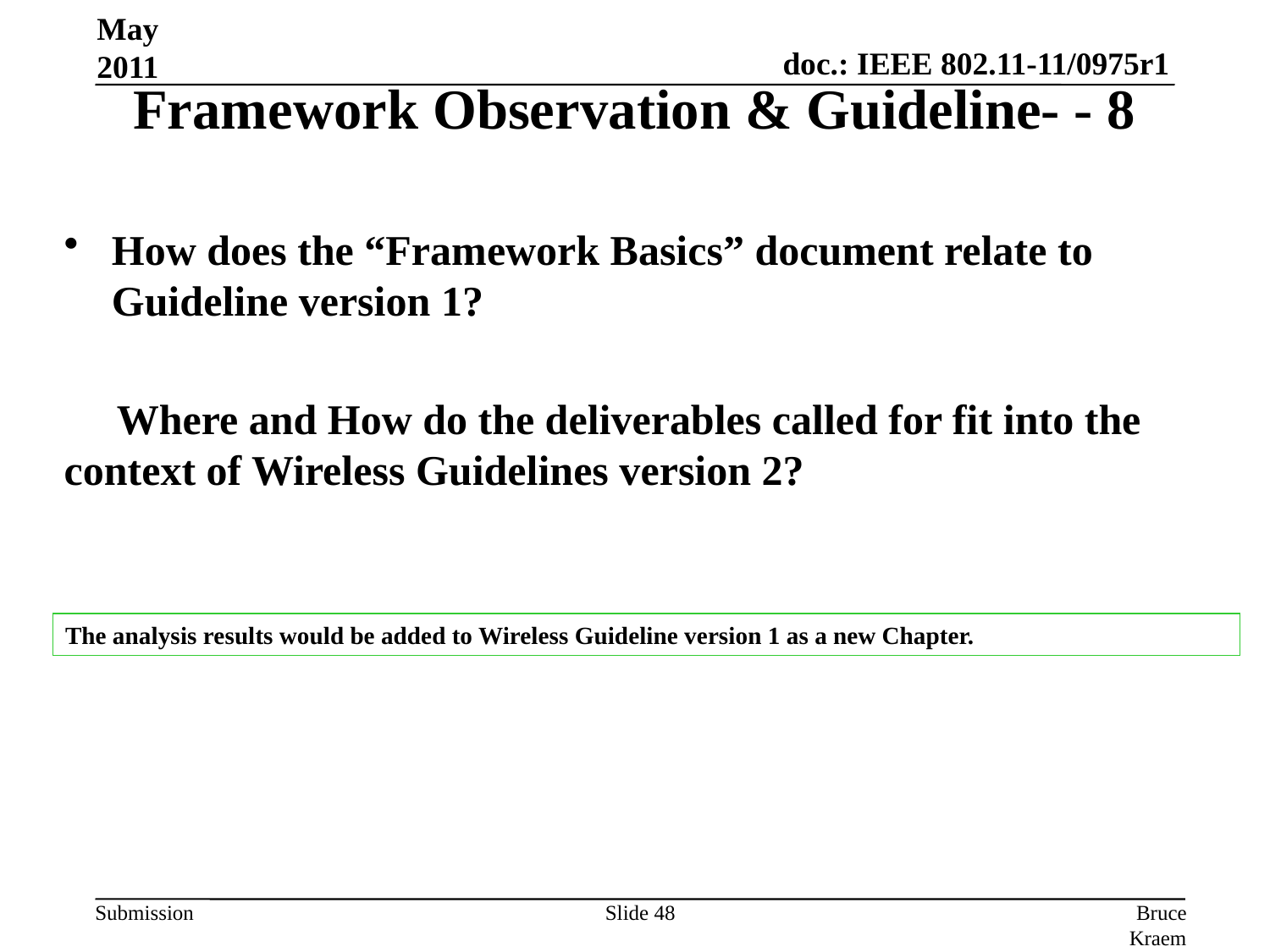

May  2011
# Framework Observation & Guideline- - 8
How does the “Framework Basics” document relate to Guideline version 1?

     Where and How do the deliverables called for fit into the context of Wireless Guidelines version 2?
The analysis results would be added to Wireless Guideline version 1 as a new Chapter.
Slide 48
Bruce Kraemer, Marvell